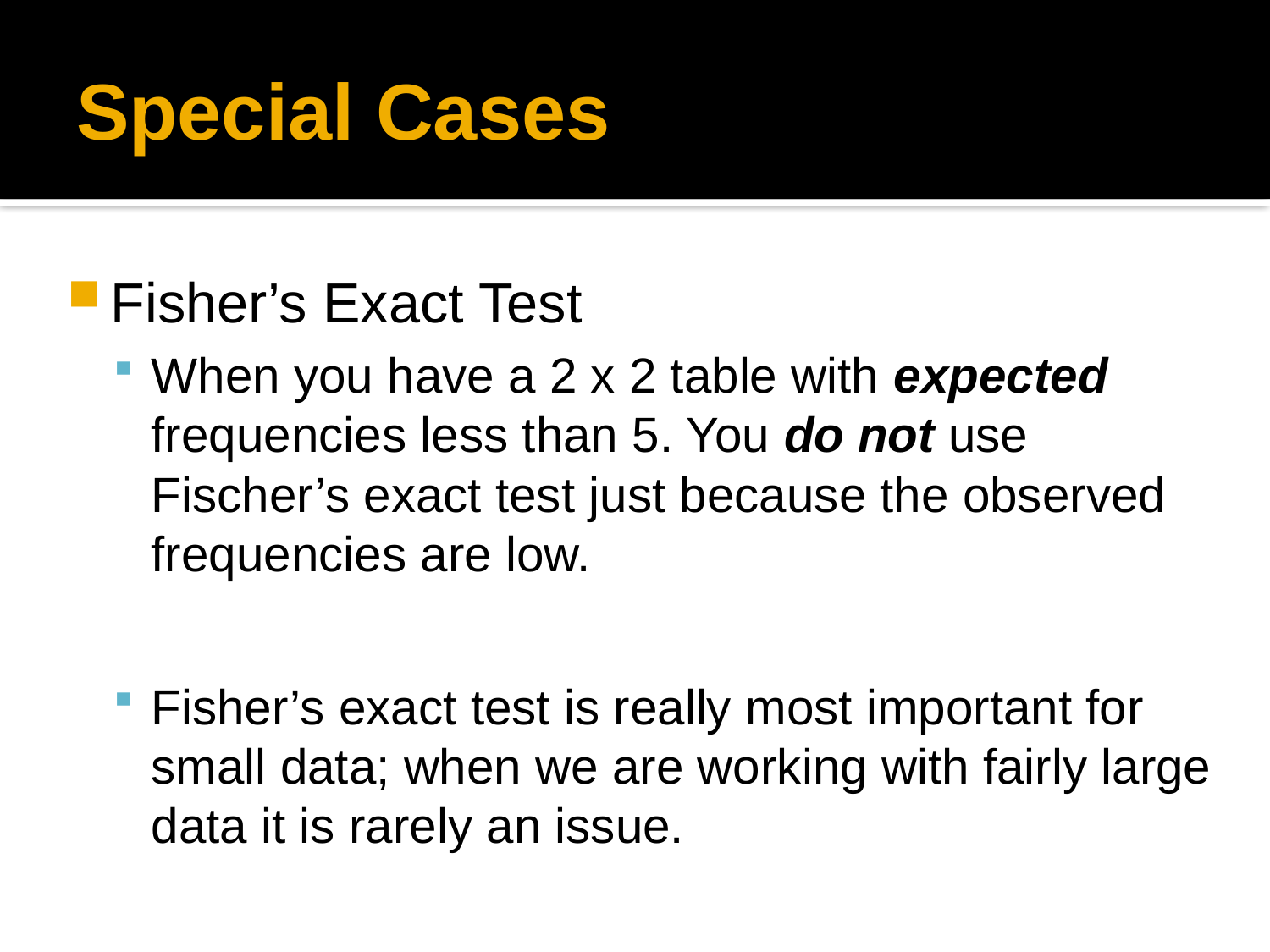

# Special Cases
Fisher’s Exact Test
When you have a 2 x 2 table with expected frequencies less than 5. You do not use Fischer’s exact test just because the observed frequencies are low.

Fisher’s exact test is really most important for small data; when we are working with fairly large data it is rarely an issue.